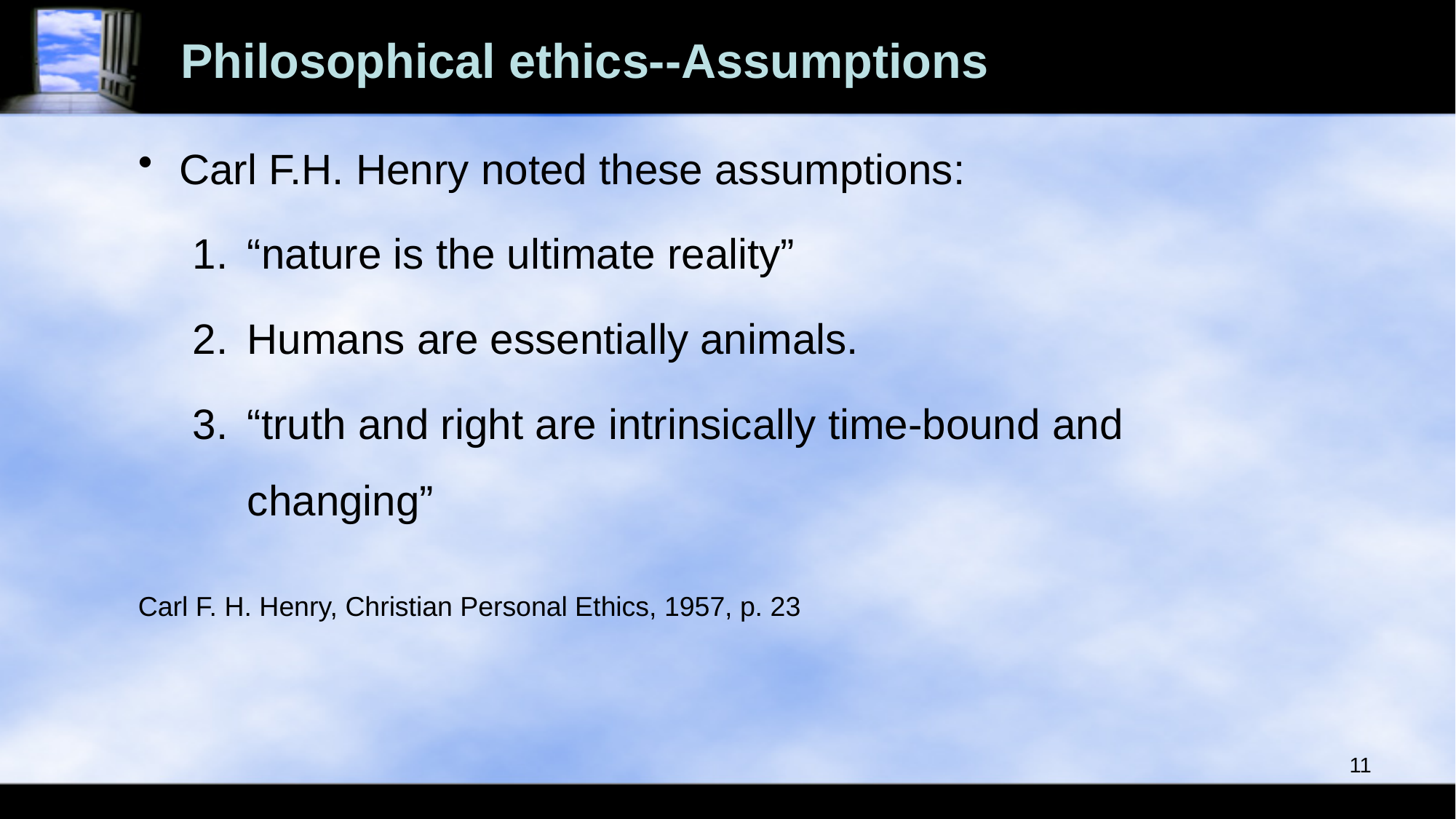

# Philosophical ethics--Assumptions
Carl F.H. Henry noted these assumptions:
“nature is the ultimate reality”
Humans are essentially animals.
“truth and right are intrinsically time-bound and changing”

Carl F. H. Henry, Christian Personal Ethics, 1957, p. 23

11